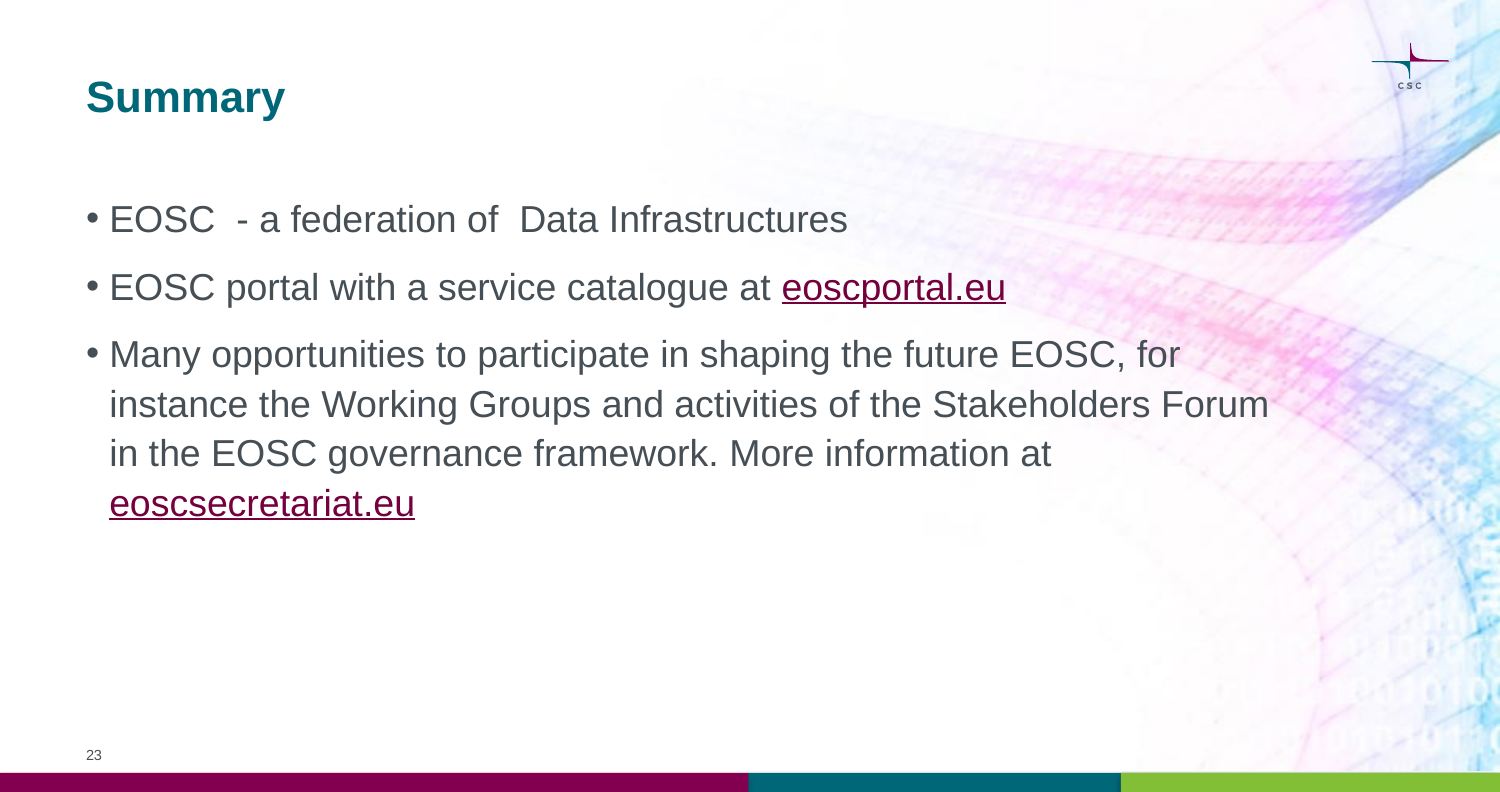

# Summary
EOSC  - a federation of  Data Infrastructures
EOSC portal with a service catalogue at eoscportal.eu
Many opportunities to participate in shaping the future EOSC, for instance the Working Groups and activities of the Stakeholders Forum in the EOSC governance framework. More information at eoscsecretariat.eu

23